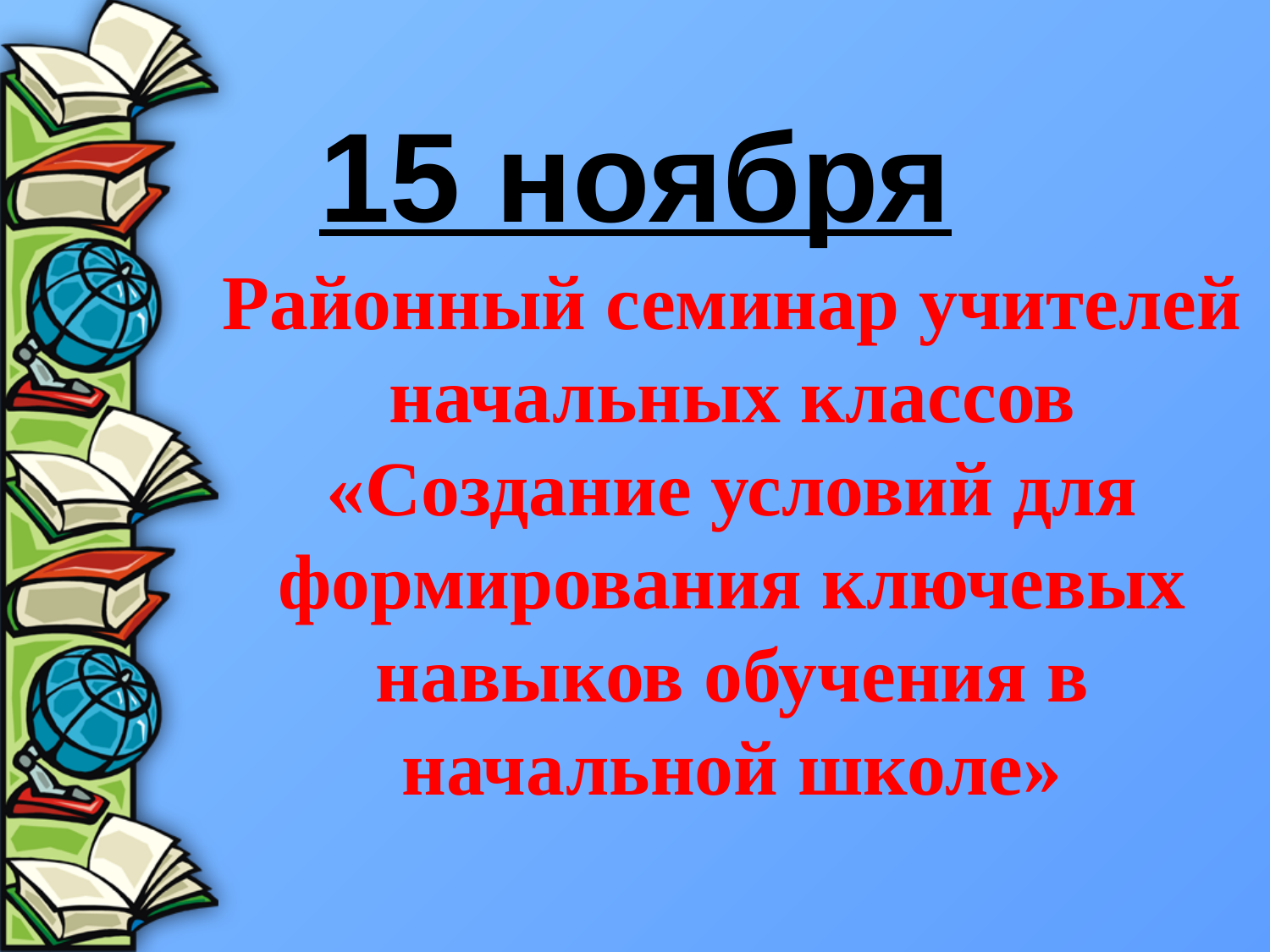

15 ноября
Районный семинар учителей начальных классов «Создание условий для формирования ключевых навыков обучения в начальной школе»